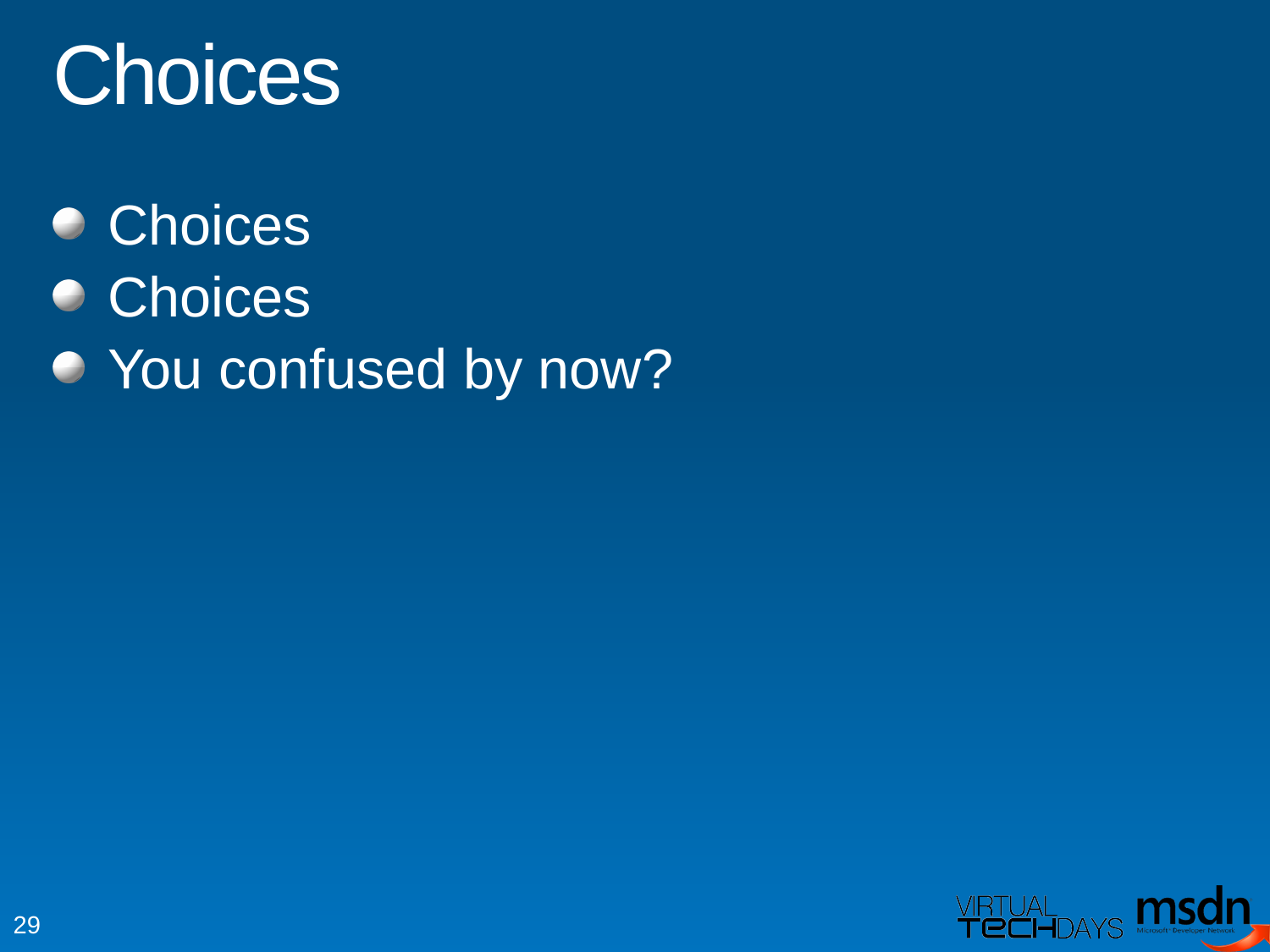

# Choices
Choices
Choices
You confused by now?